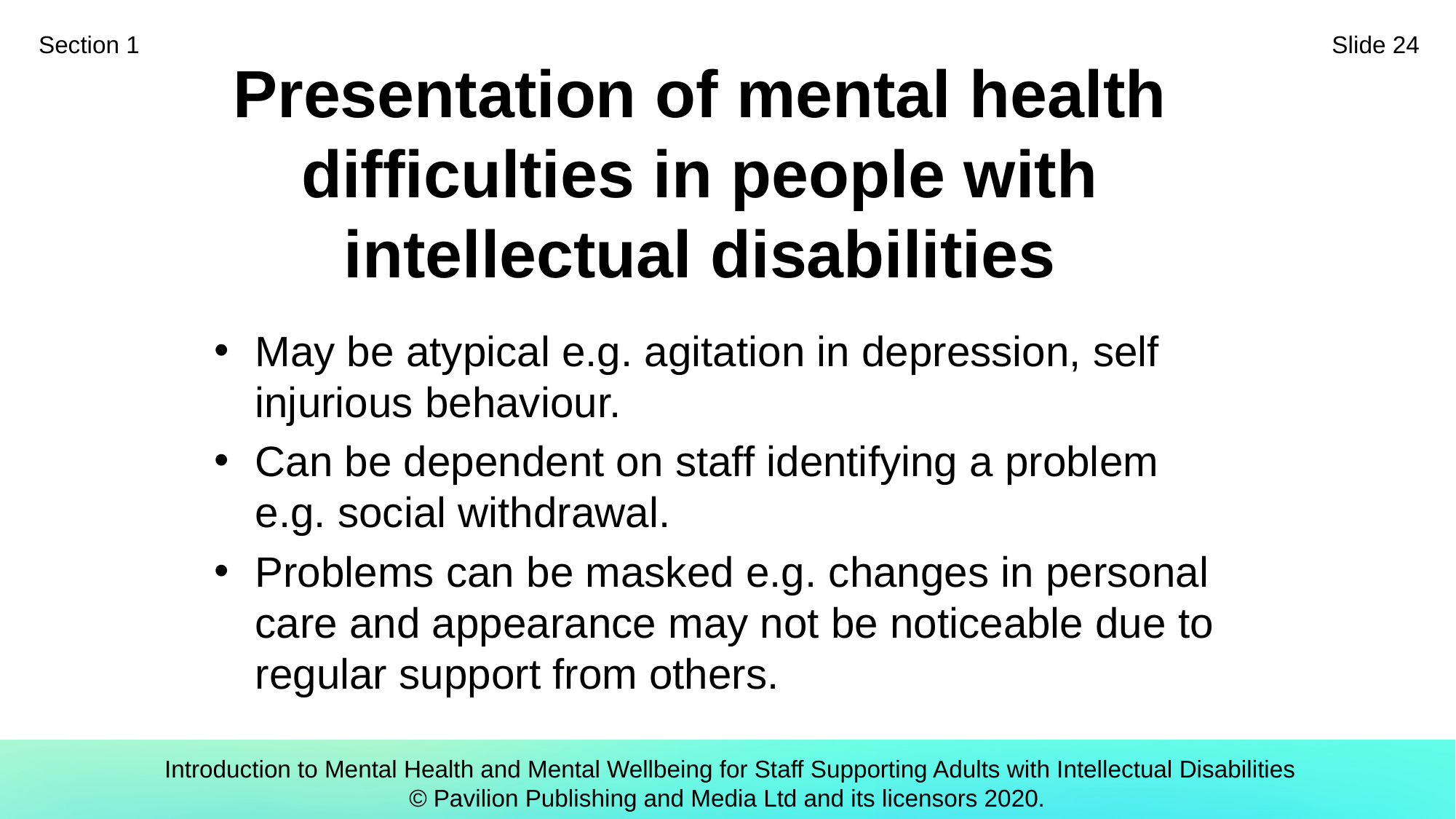

Section 1
Slide 24
# Presentation of mental health difficulties in people with intellectual disabilities
May be atypical e.g. agitation in depression, self injurious behaviour.
Can be dependent on staff identifying a problem e.g. social withdrawal.
Problems can be masked e.g. changes in personal care and appearance may not be noticeable due to regular support from others.